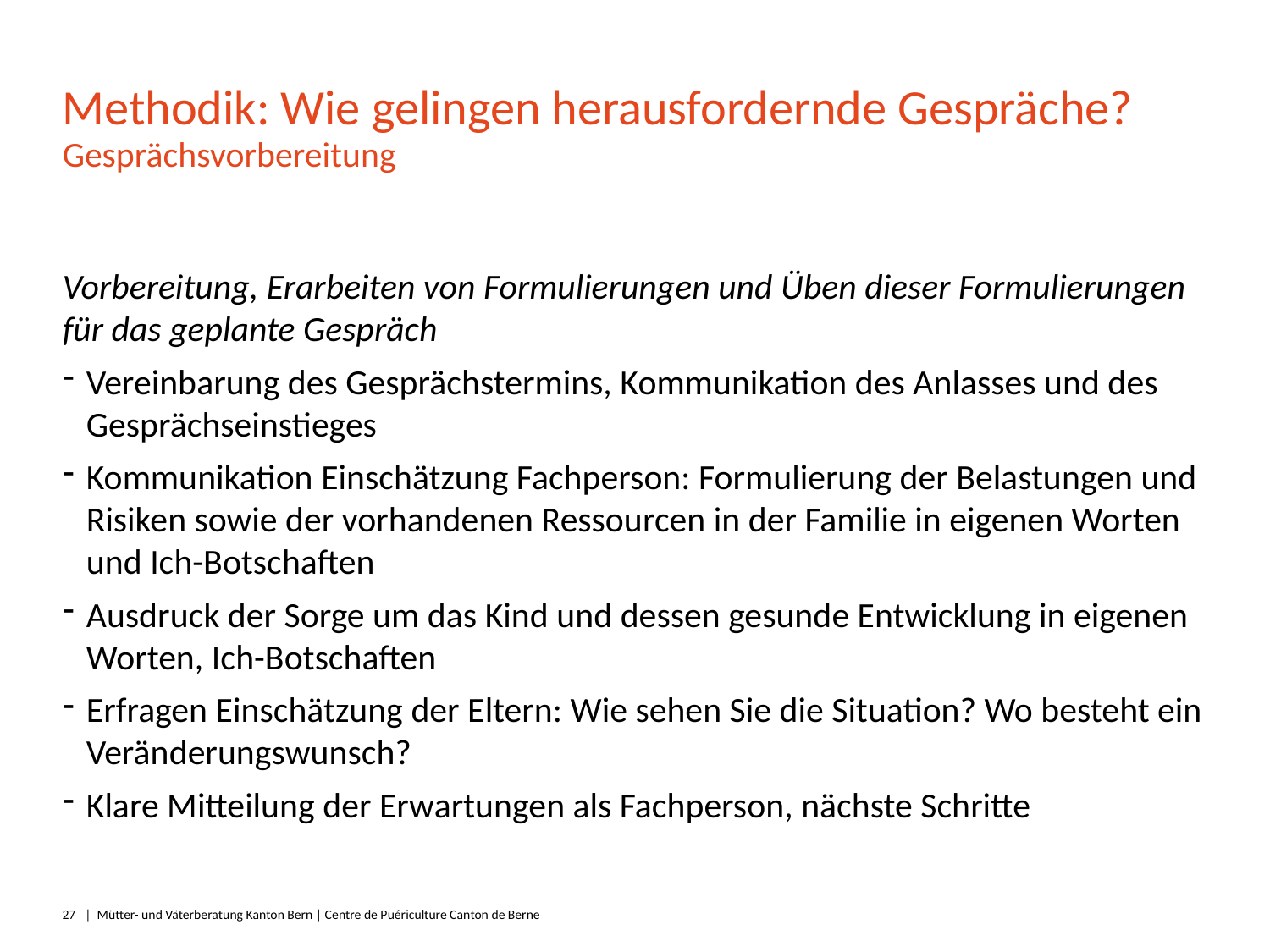

# Methodik: Wie gelingen herausfordernde Gespräche?
Gesprächsvorbereitung

Vorbereitung, Erarbeiten von Formulierungen und Üben dieser Formulierungen für das geplante Gespräch
Vereinbarung des Gesprächstermins, Kommunikation des Anlasses und des Gesprächseinstieges
Kommunikation Einschätzung Fachperson: Formulierung der Belastungen und Risiken sowie der vorhandenen Ressourcen in der Familie in eigenen Worten und Ich-Botschaften
Ausdruck der Sorge um das Kind und dessen gesunde Entwicklung in eigenen Worten, Ich-Botschaften
Erfragen Einschätzung der Eltern: Wie sehen Sie die Situation? Wo besteht ein Veränderungswunsch?
Klare Mitteilung der Erwartungen als Fachperson, nächste Schritte

27
|  Mütter- und Väterberatung Kanton Bern | Centre de Puériculture Canton de Berne